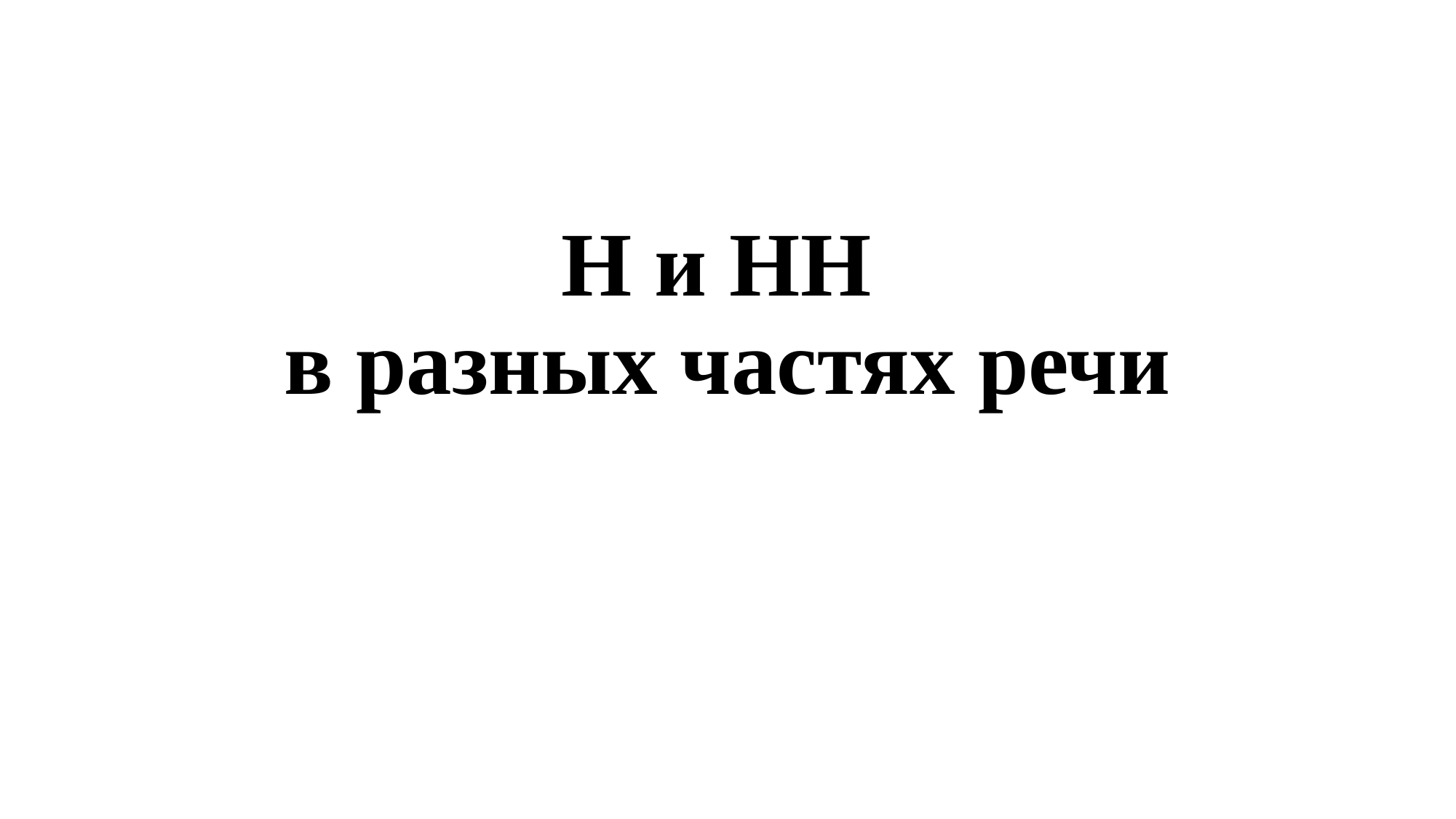

# Н и НН в разных частях речи